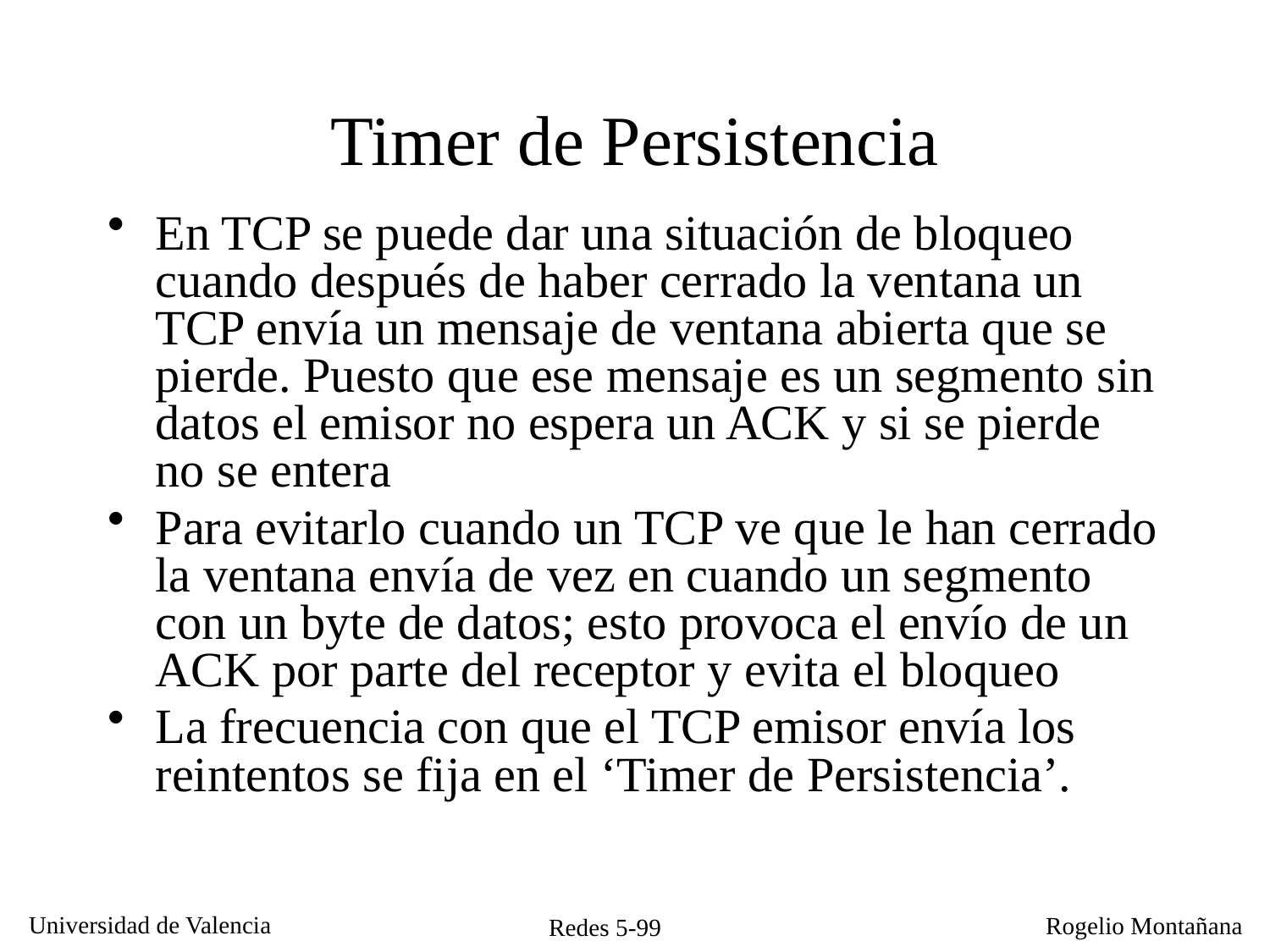

# Timer de Persistencia
En TCP se puede dar una situación de bloqueo cuando después de haber cerrado la ventana un TCP envía un mensaje de ventana abierta que se pierde. Puesto que ese mensaje es un segmento sin datos el emisor no espera un ACK y si se pierde no se entera
Para evitarlo cuando un TCP ve que le han cerrado la ventana envía de vez en cuando un segmento con un byte de datos; esto provoca el envío de un ACK por parte del receptor y evita el bloqueo
La frecuencia con que el TCP emisor envía los reintentos se fija en el ‘Timer de Persistencia’.